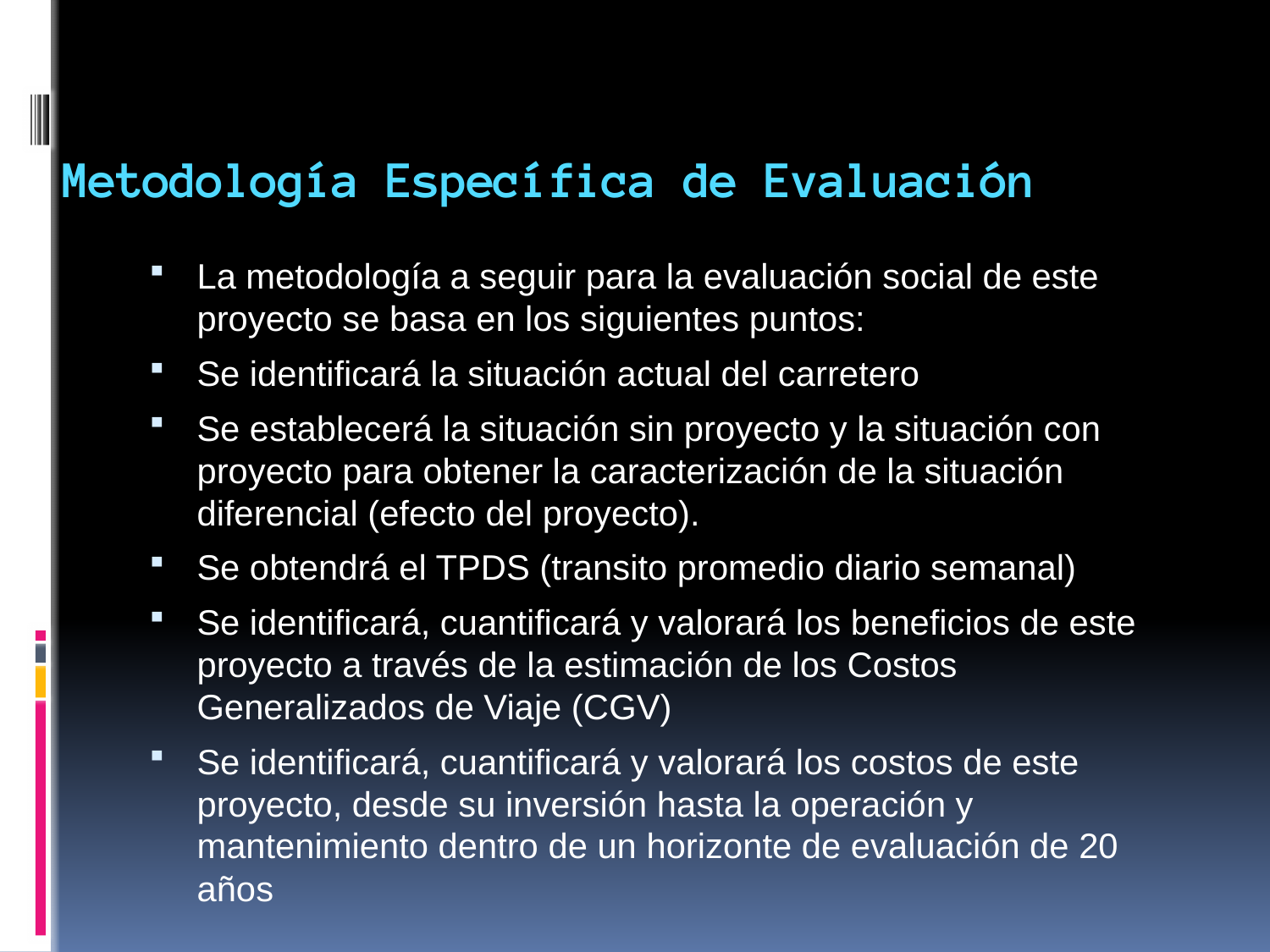

# Metodología Específica de Evaluación
La metodología a seguir para la evaluación social de este proyecto se basa en los siguientes puntos:
Se identificará la situación actual del carretero
Se establecerá la situación sin proyecto y la situación con proyecto para obtener la caracterización de la situación diferencial (efecto del proyecto).
Se obtendrá el TPDS (transito promedio diario semanal)
Se identificará, cuantificará y valorará los beneficios de este proyecto a través de la estimación de los Costos Generalizados de Viaje (CGV)
Se identificará, cuantificará y valorará los costos de este proyecto, desde su inversión hasta la operación y mantenimiento dentro de un horizonte de evaluación de 20 años